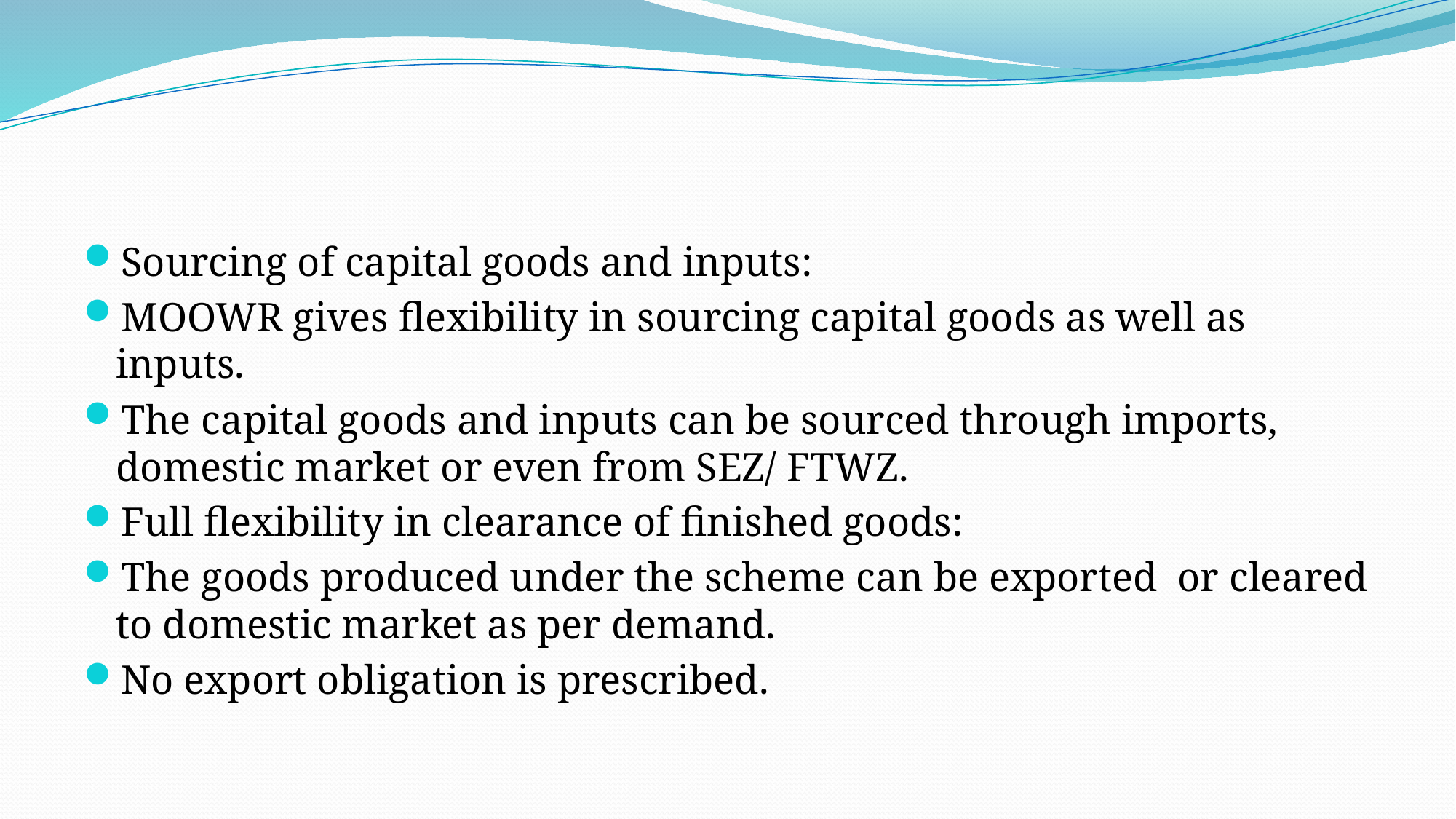

#
Sourcing of capital goods and inputs:
MOOWR gives flexibility in sourcing capital goods as well as inputs.
The capital goods and inputs can be sourced through imports, domestic market or even from SEZ/ FTWZ.
Full flexibility in clearance of finished goods:
The goods produced under the scheme can be exported  or cleared to domestic market as per demand.
No export obligation is prescribed.